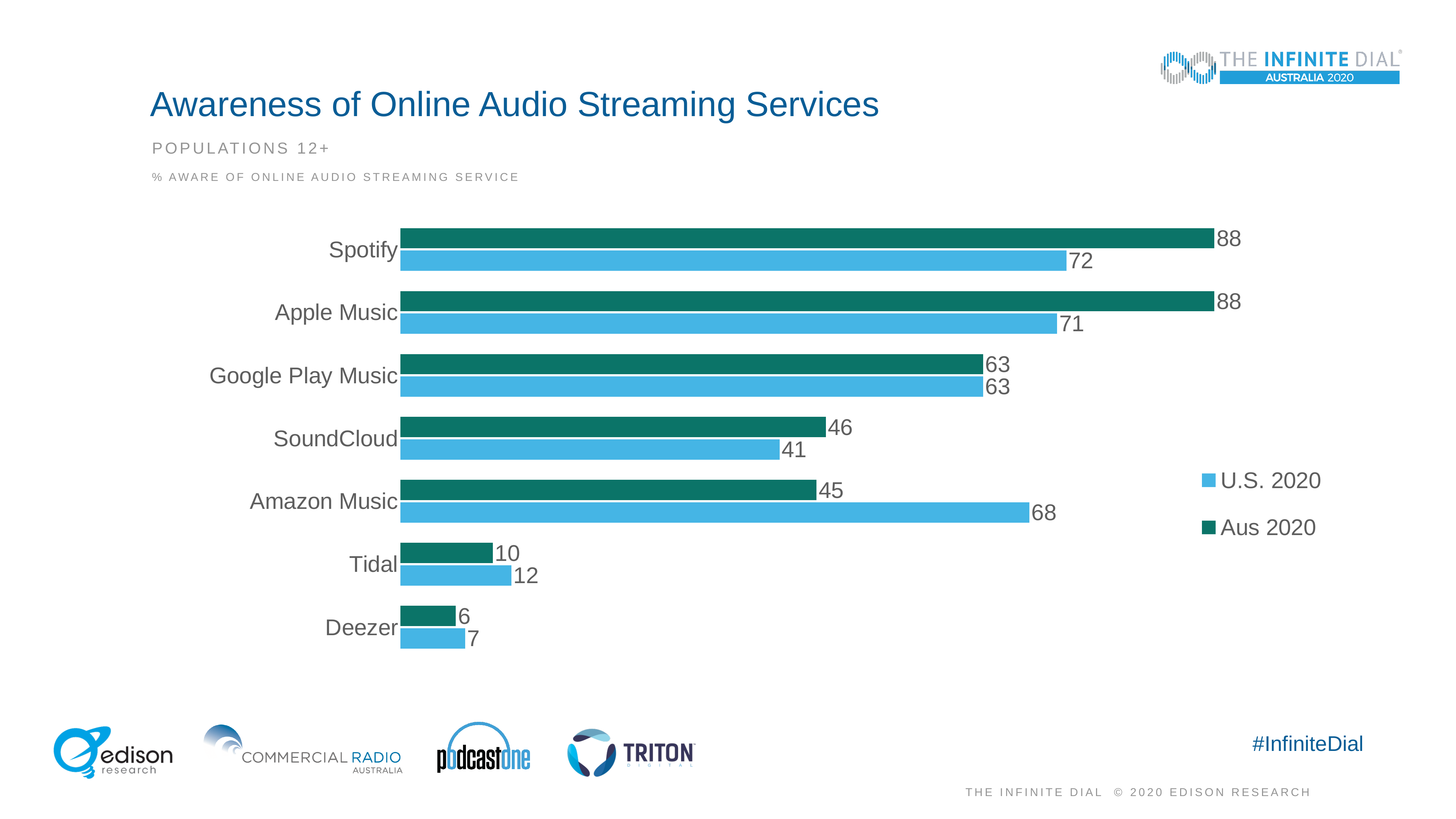

# Awareness of Online Audio Streaming Services
Populations 12+
% aware of Online Audio Streaming Service

### Chart

| Category | Aus 2020 | U.S. 2020 |
|---|---|---|
| Spotify | 88.0 | 72.0 |
| Apple Music | 88.0 | 71.0 |
| Google Play Music | 63.0 | 63.0 |
| SoundCloud | 46.0 | 41.0 |
| Amazon Music | 45.0 | 68.0 |
| Tidal | 10.0 | 12.0 |
| Deezer | 6.0 | 7.0 |